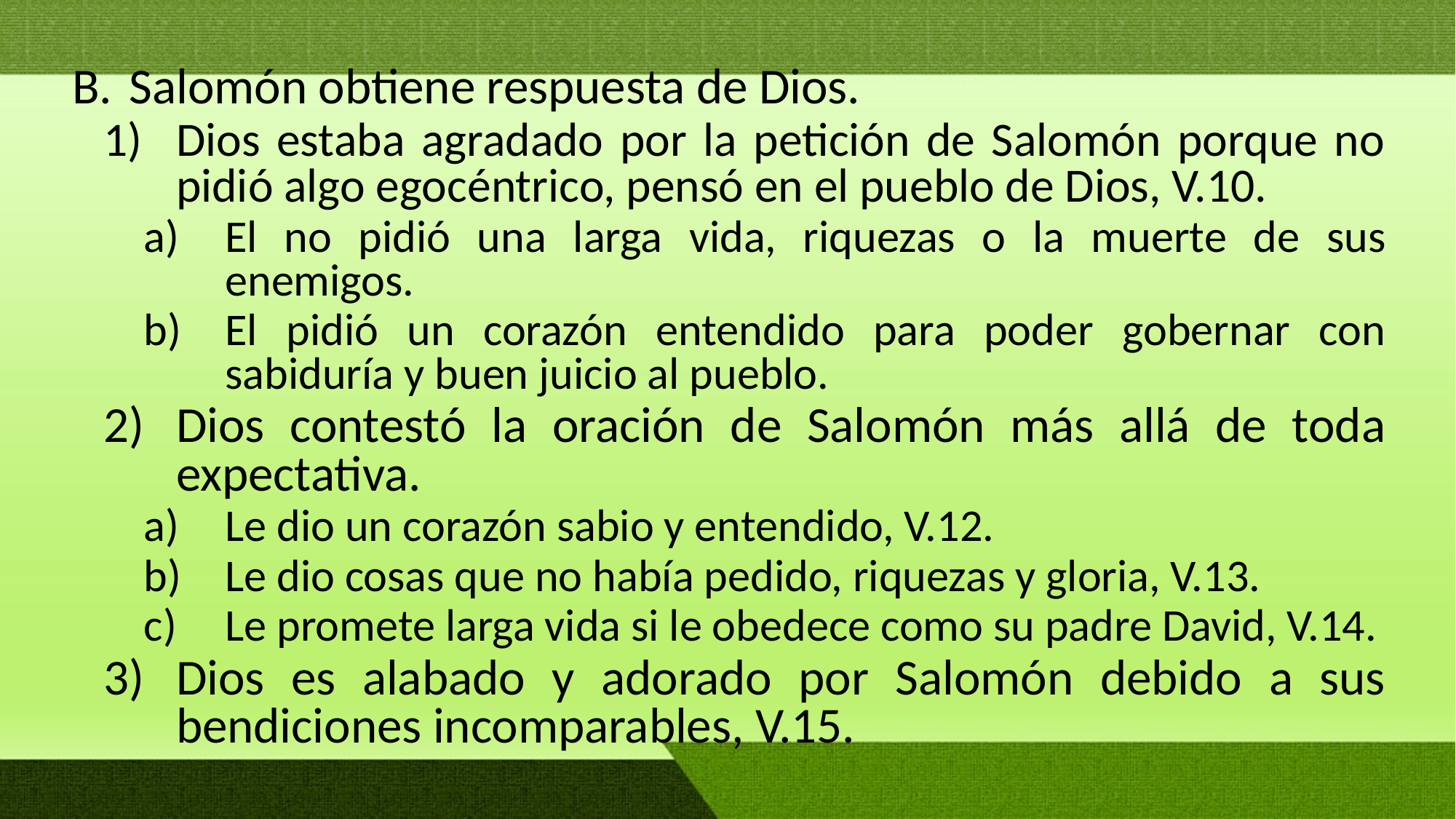

Salomón obtiene respuesta de Dios.
Dios estaba agradado por la petición de Salomón porque no pidió algo egocéntrico, pensó en el pueblo de Dios, V.10.
El no pidió una larga vida, riquezas o la muerte de sus enemigos.
El pidió un corazón entendido para poder gobernar con sabiduría y buen juicio al pueblo.
Dios contestó la oración de Salomón más allá de toda expectativa.
Le dio un corazón sabio y entendido, V.12.
Le dio cosas que no había pedido, riquezas y gloria, V.13.
Le promete larga vida si le obedece como su padre David, V.14.
Dios es alabado y adorado por Salomón debido a sus bendiciones incomparables, V.15.